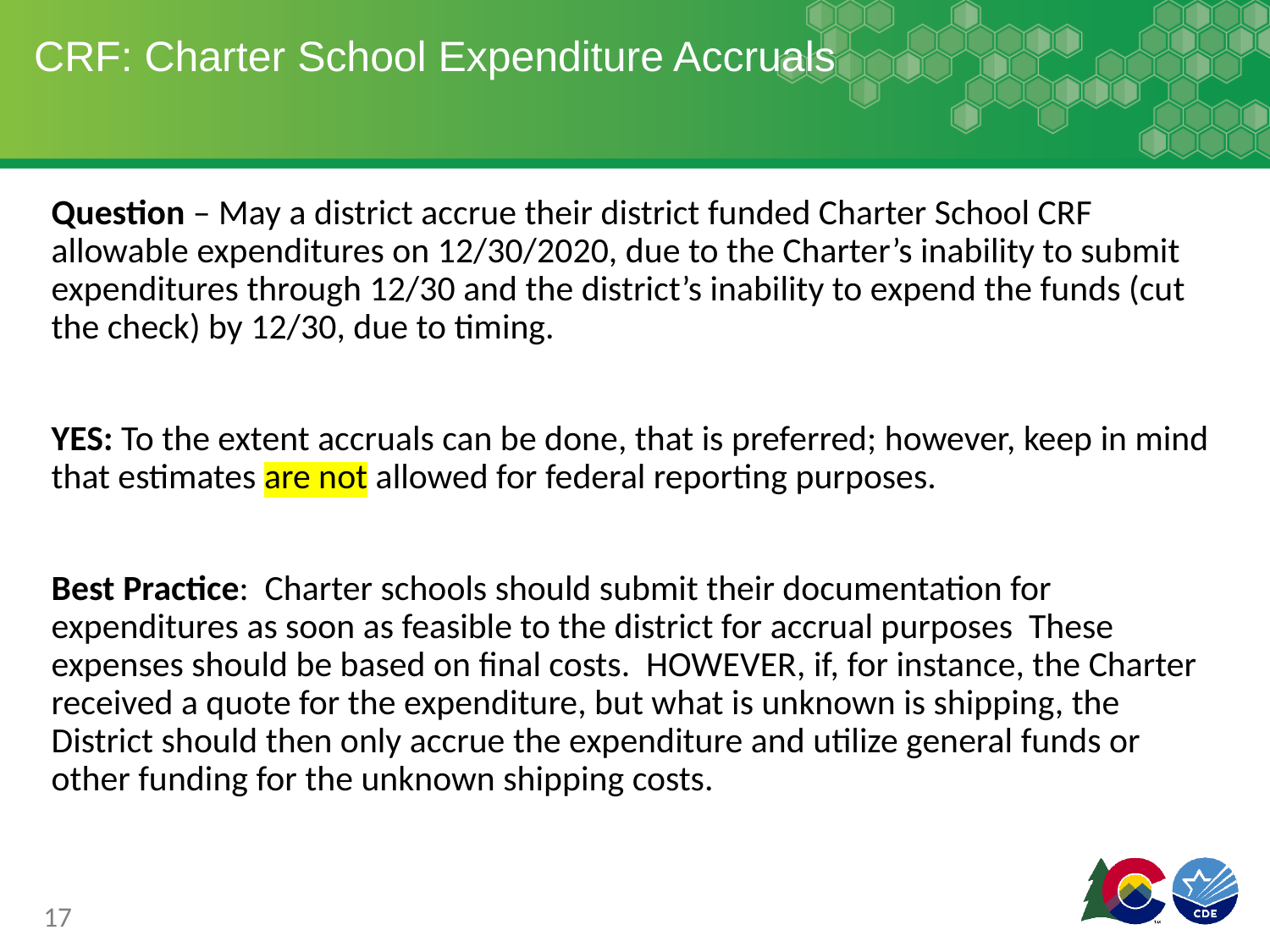

# CRF: Charter School Expenditure Accruals
Question – May a district accrue their district funded Charter School CRF allowable expenditures on 12/30/2020, due to the Charter’s inability to submit expenditures through 12/30 and the district’s inability to expend the funds (cut the check) by 12/30, due to timing.

YES: To the extent accruals can be done, that is preferred; however, keep in mind that estimates are not allowed for federal reporting purposes.

Best Practice:  Charter schools should submit their documentation for expenditures as soon as feasible to the district for accrual purposes  These expenses should be based on final costs.  HOWEVER, if, for instance, the Charter received a quote for the expenditure, but what is unknown is shipping, the District should then only accrue the expenditure and utilize general funds or other funding for the unknown shipping costs.

17